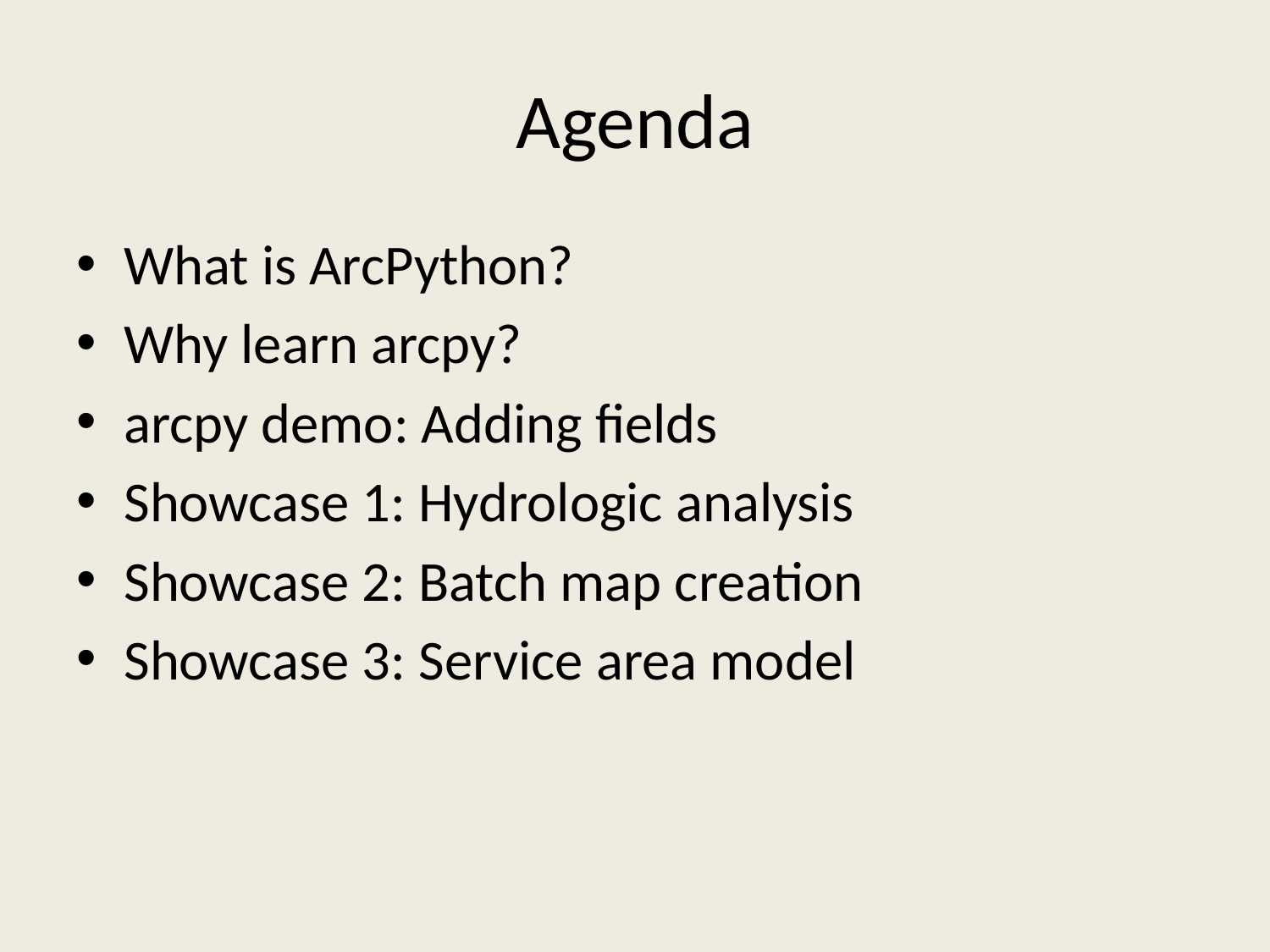

# Agenda
What is ArcPython?
Why learn arcpy?
arcpy demo: Adding fields
Showcase 1: Hydrologic analysis
Showcase 2: Batch map creation
Showcase 3: Service area model